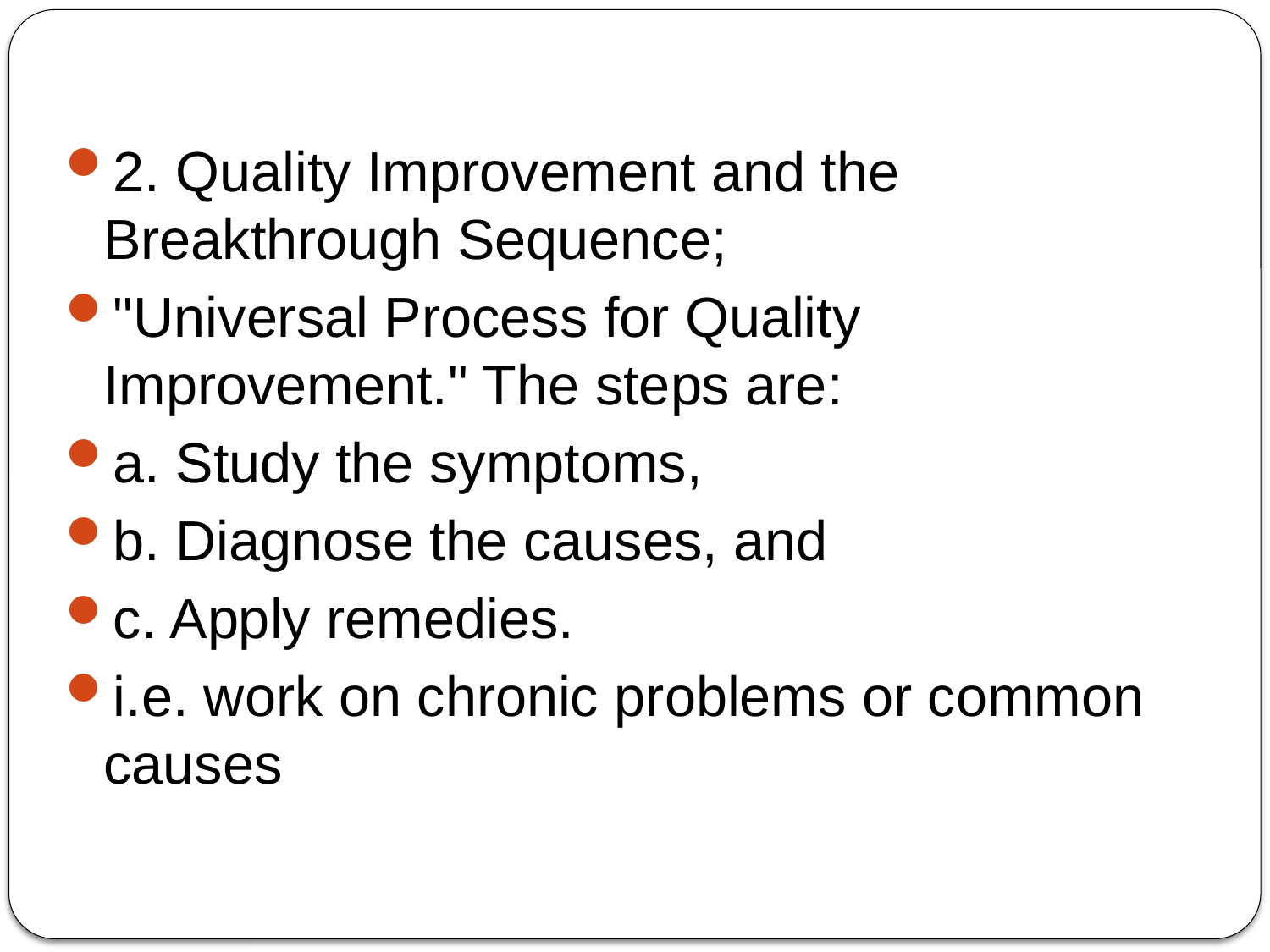

2. Quality Improvement and the Breakthrough Sequence;
"Universal Process for Quality Improvement." The steps are:
a. Study the symptoms,
b. Diagnose the causes, and
c. Apply remedies.
i.e. work on chronic problems or common causes